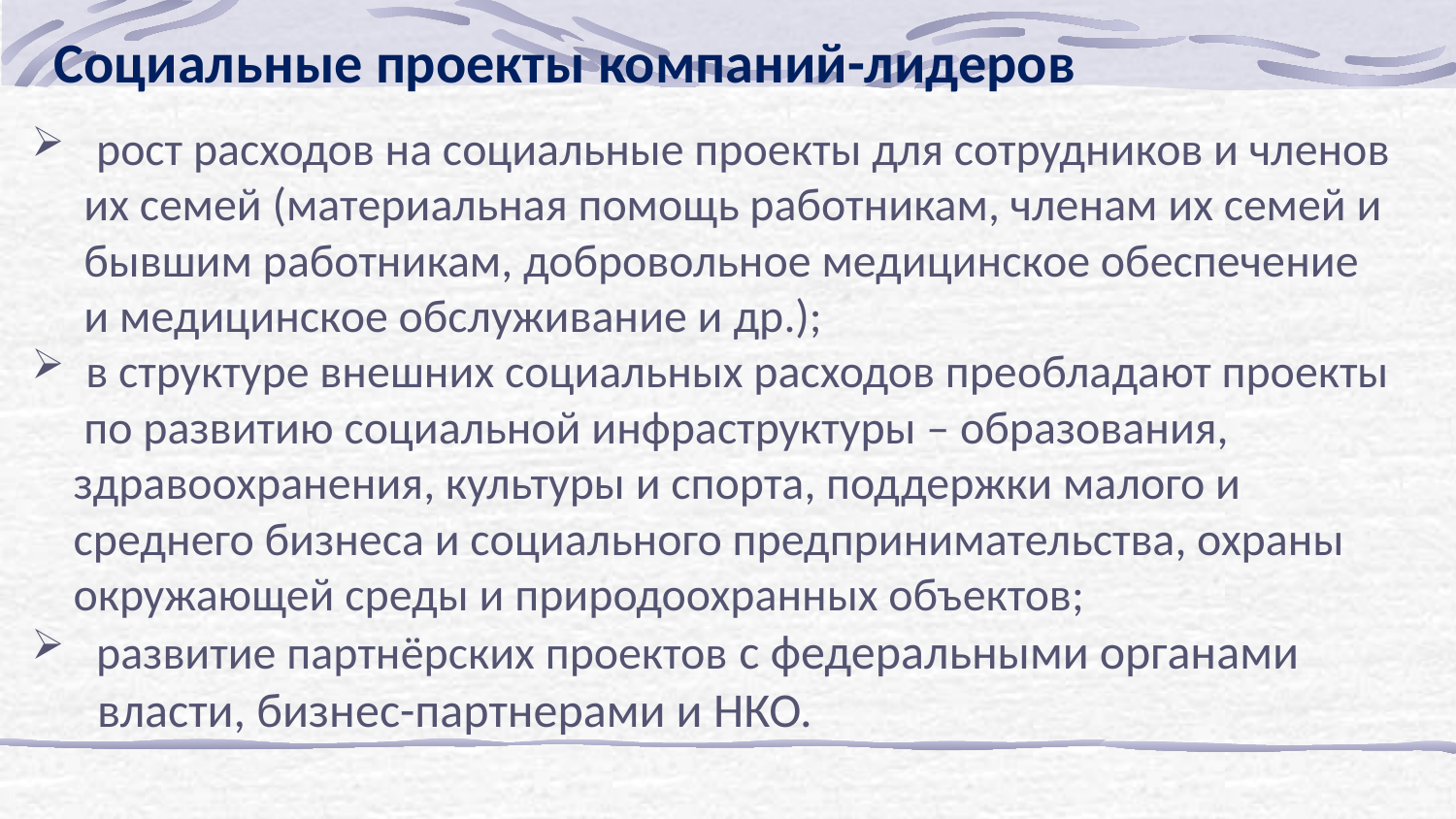

Социальные проекты компаний-лидеров
   рост расходов на социальные проекты для сотрудников и членов
     их семей (материальная помощь работникам, членам их семей и
     бывшим работникам, добровольное медицинское обеспечение
     и медицинское обслуживание и др.);
  в структуре внешних социальных расходов преобладают проекты
     по развитию социальной инфраструктуры – образования,
    здравоохранения, культуры и спорта, поддержки малого и
    среднего бизнеса и социального предпринимательства, охраны
    окружающей среды и природоохранных объектов;
   развитие партнёрских проектов с федеральными органами
      власти, бизнес-партнерами и НКО.